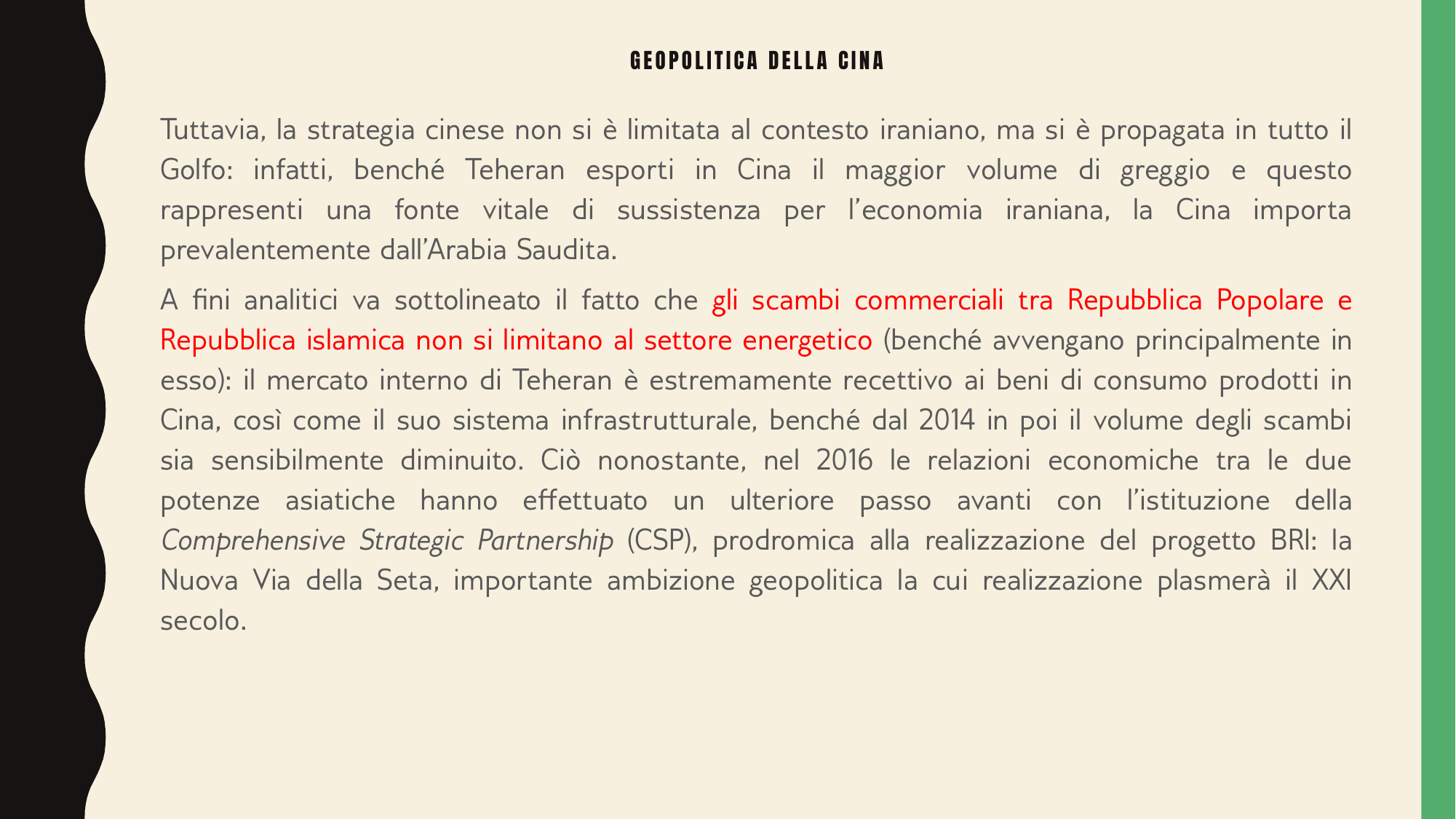

# Geopolitica della cina
Tuttavia, la strategia cinese non si è limitata al contesto iraniano, ma si è propagata in tutto il Golfo: infatti, benché Teheran esporti in Cina il maggior volume di greggio e questo rappresenti una fonte vitale di sussistenza per l’economia iraniana, la Cina importa prevalentemente dall’Arabia Saudita.
A fini analitici va sottolineato il fatto che gli scambi commerciali tra Repubblica Popolare e Repubblica islamica non si limitano al settore energetico (benché avvengano principalmente in esso): il mercato interno di Teheran è estremamente recettivo ai beni di consumo prodotti in Cina, così come il suo sistema infrastrutturale, benché dal 2014 in poi il volume degli scambi sia sensibilmente diminuito. Ciò nonostante, nel 2016 le relazioni economiche tra le due potenze asiatiche hanno effettuato un ulteriore passo avanti con l’istituzione della Comprehensive Strategic Partnership (CSP), prodromica alla realizzazione del progetto BRI: la Nuova Via della Seta, importante ambizione geopolitica la cui realizzazione plasmerà il XXI secolo.